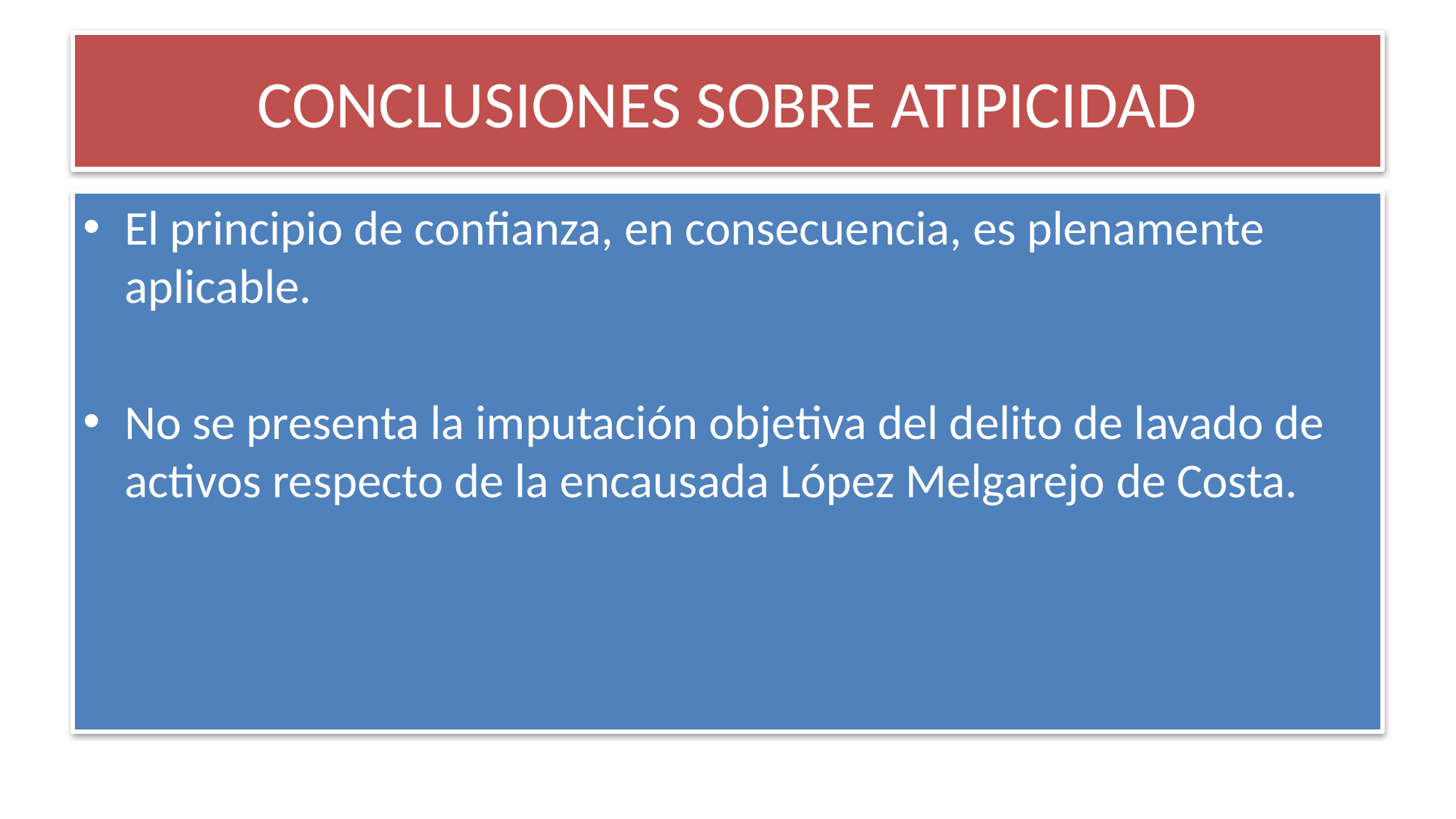

# CONCLUSIONES SOBRE ATIPICIDAD
El principio de confianza, en consecuencia, es plenamente aplicable.

No se presenta la imputación objetiva del delito de lavado de activos respecto de la encausada López Melgarejo de Costa.